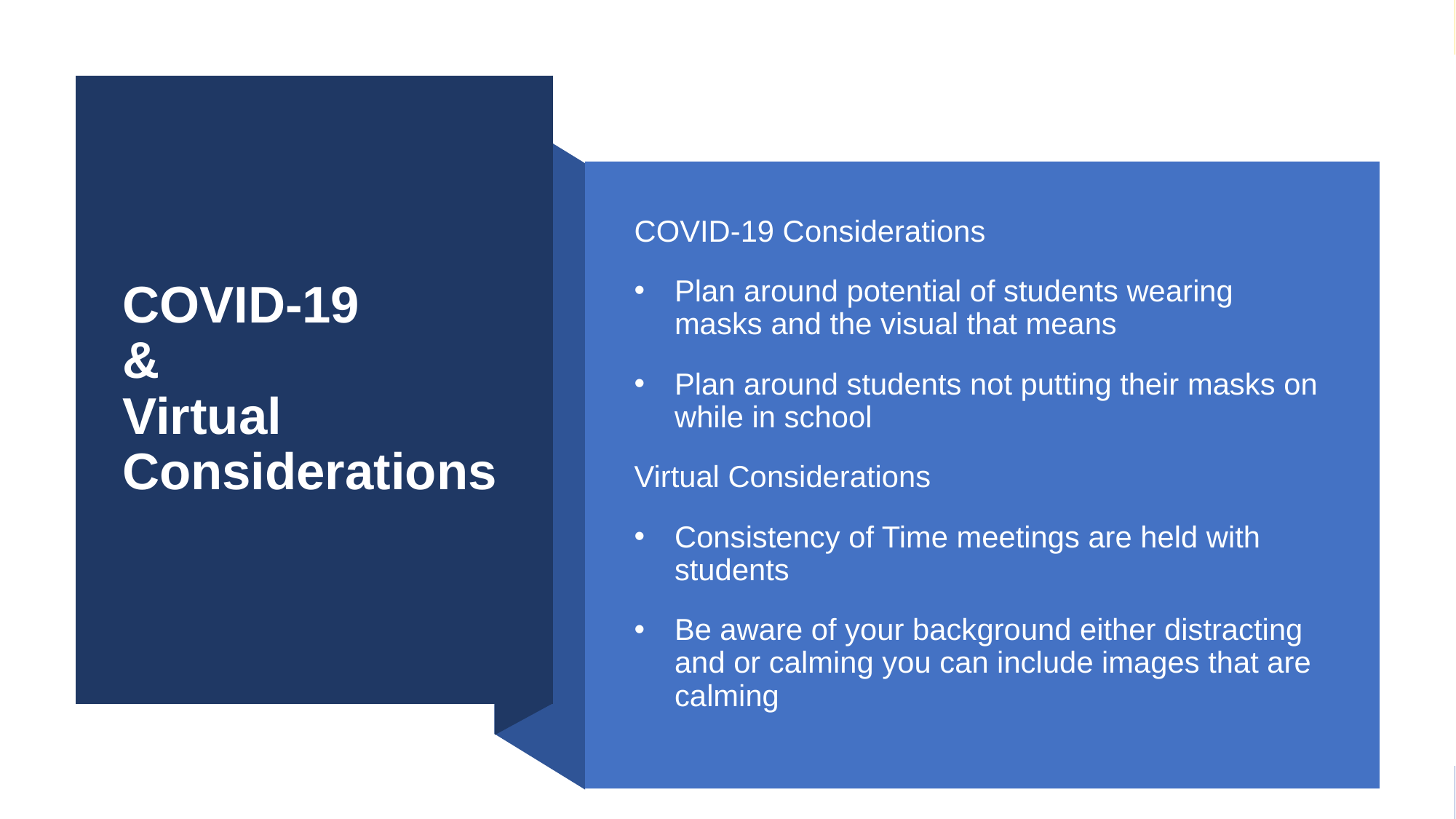

# COVID-19 & Virtual Considerations

COVID-19 Considerations
Plan around potential of students wearing masks and the visual that means
Plan around students not putting their masks on while in school
Virtual Considerations
Consistency of Time meetings are held with students
Be aware of your background either distracting and or calming you can include images that are calming